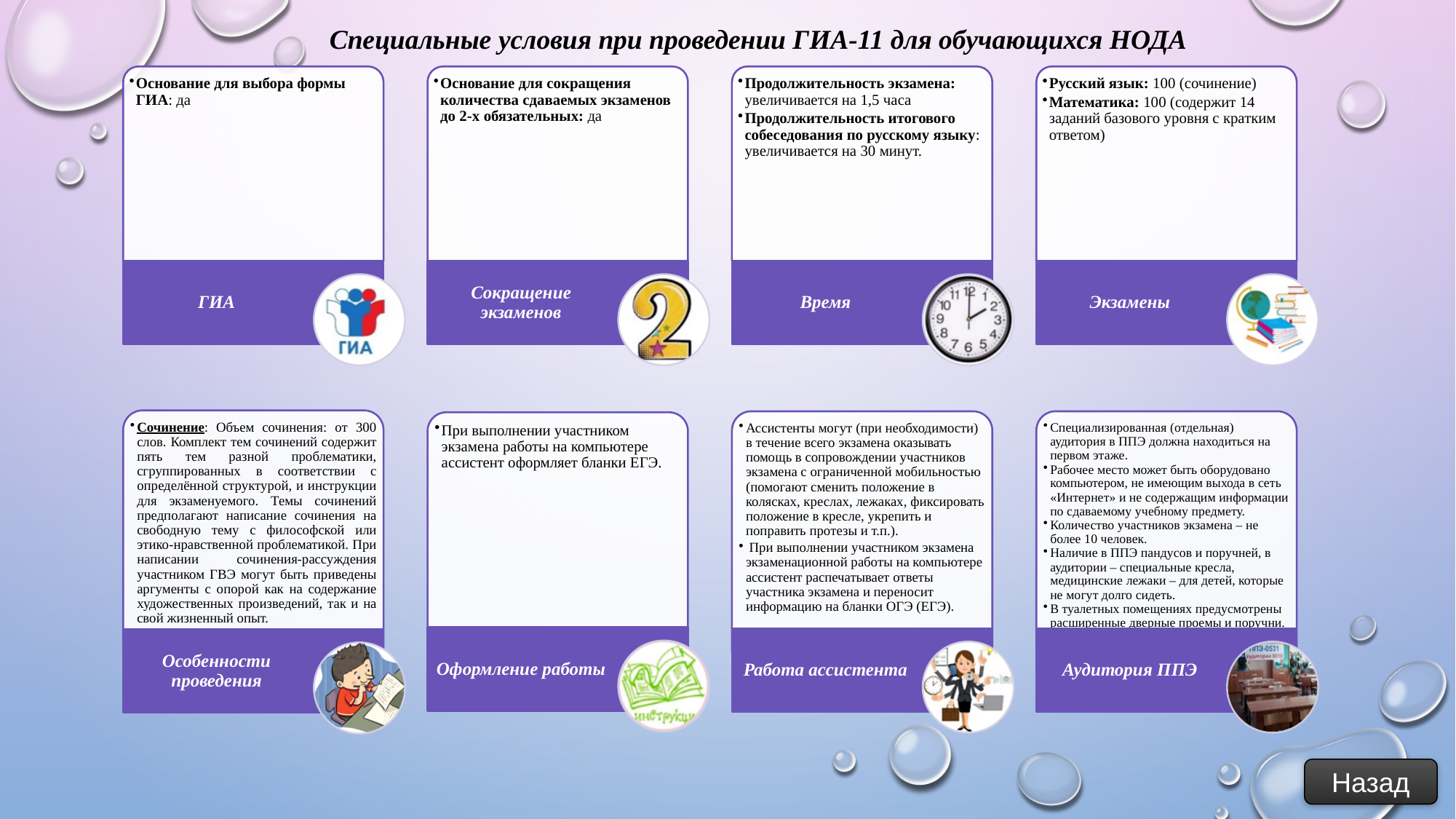

Специальные условия при проведении ГИА-11 для обучающихся НОДА
Основание для выбора формы ГИА: да
ГИА
Основание для сокращения количества сдаваемых экзаменов до 2-х обязательных: да
Сокращение экзаменов
Продолжительность экзамена:  увеличивается на 1,5 часа
Продолжительность итогового собеседования по русскому языку: увеличивается на 30 минут.
Время
Русский язык: 100 (сочинение)
Математика: 100 (содержит 14 заданий базового уровня с кратким ответом)
Экзамены
Сочинение: Объем сочинения: от 300 слов. Комплект тем сочинений содержит пять тем разной проблематики, сгруппированных в соответствии с определённой структурой, и инструкции для экзаменуемого. Темы сочинений предполагают написание сочинения на свободную тему с философской или этико-нравственной проблематикой. При написании сочинения-рассуждения участником ГВЭ могут быть приведены аргументы с опорой как на содержание художественных произведений, так и на свой жизненный опыт.

Особенности проведения
При выполнении участником экзамена работы на компьютере ассистент оформляет бланки ЕГЭ.
Оформление работы
Ассистенты могут (при необходимости) в течение всего экзамена оказывать помощь в сопровождении участников экзамена с ограниченной мобильностью (помогают сменить положение в колясках, креслах, лежаках, фиксировать положение в кресле, укрепить и поправить протезы и т.п.).
 При выполнении участником экзамена экзаменационной работы на компьютере ассистент распечатывает ответы участника экзамена и переносит информацию на бланки ОГЭ (ЕГЭ).
Работа ассистента
Специализированная (отдельная) аудитория в ППЭ должна находиться на первом этаже.
Рабочее место может быть оборудовано компьютером, не имеющим выхода в сеть «Интернет» и не содержащим информации по сдаваемому учебному предмету.
Количество участников экзамена – не более 10 человек.
Наличие в ППЭ пандусов и поручней, в аудитории – специальные кресла, медицинские лежаки – для детей, которые не могут долго сидеть.
В туалетных помещениях предусмотрены расширенные дверные проемы и поручни.
Аудитория ППЭ
Назад